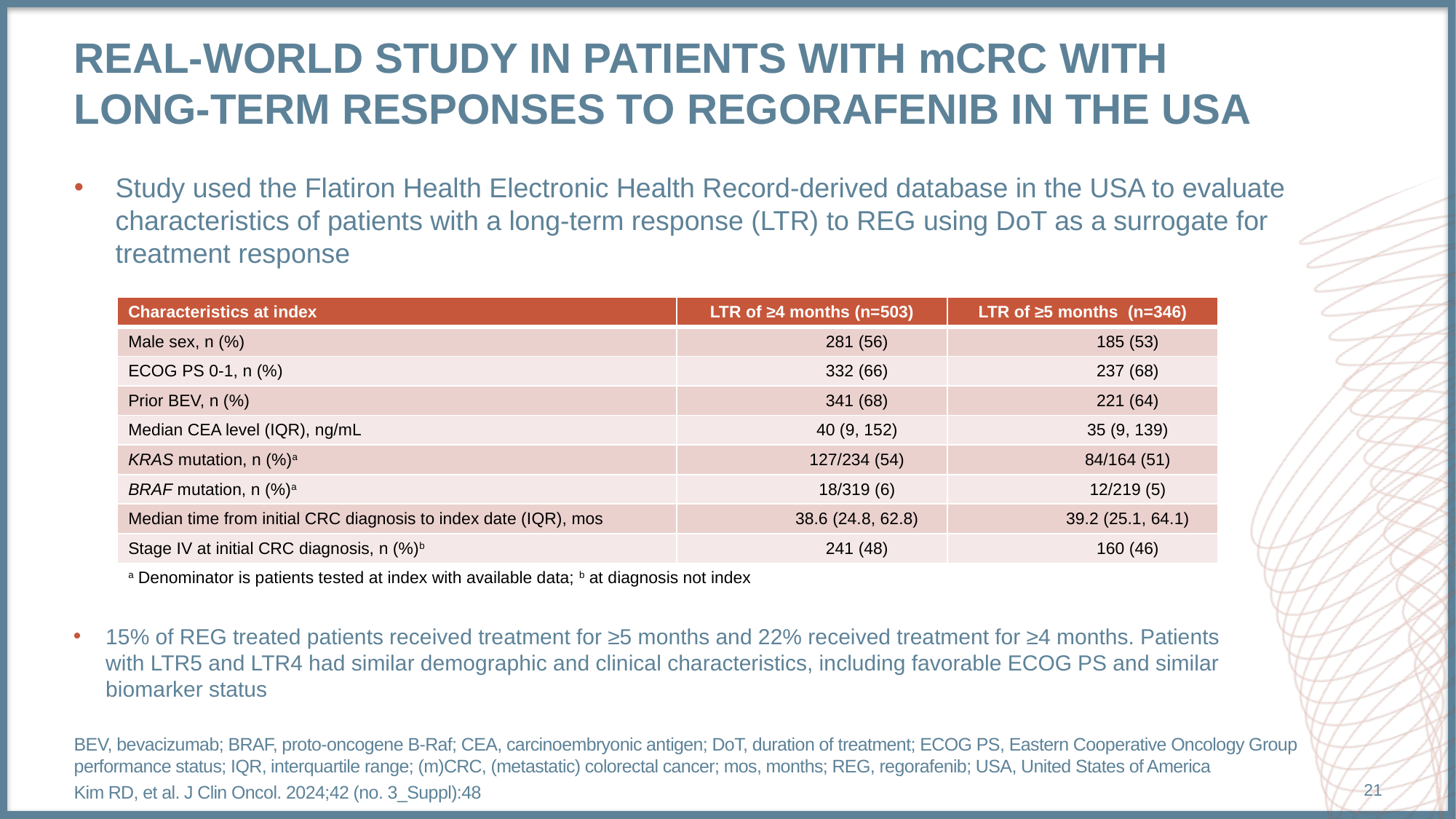

# Real-world study in patients with mCRC with long‑term responses to regorafenib in the USA
Study used the Flatiron Health Electronic Health Record-derived database in the USA to evaluate characteristics of patients with a long-term response (LTR) to REG using DoT as a surrogate for
treatment response
| Characteristics at index | LTR of ≥4 months (n=503) | LTR of ≥5 months (n=346) |
| --- | --- | --- |
| Male sex, n (%) | 281 (56) | 185 (53) |
| ECOG PS 0-1, n (%) | 332 (66) | 237 (68) |
| Prior BEV, n (%) | 341 (68) | 221 (64) |
| Median CEA level (IQR), ng/mL | 40 (9, 152) | 35 (9, 139) |
| KRAS mutation, n (%)a | 127/234 (54) | 84/164 (51) |
| BRAF mutation, n (%)a | 18/319 (6) | 12/219 (5) |
| Median time from initial CRC diagnosis to index date (IQR), mos | 38.6 (24.8, 62.8) | 39.2 (25.1, 64.1) |
| Stage IV at initial CRC diagnosis, n (%)b | 241 (48) | 160 (46) |
| a Denominator is patients tested at index with available data; b at diagnosis not index |  |  |

15% of REG treated patients received treatment for ≥5 months and 22% received treatment for ≥4 months. Patients with LTR5 and LTR4 had similar demographic and clinical characteristics, including favorable ECOG PS and similar biomarker status
BEV, bevacizumab; BRAF, proto-oncogene B-Raf; CEA, carcinoembryonic antigen; DoT, duration of treatment; ECOG PS, Eastern Cooperative Oncology Group performance status; IQR, interquartile range; (m)CRC, (metastatic) colorectal cancer; mos, months; REG, regorafenib; USA, United States of America
Kim RD, et al. J Clin Oncol. 2024;42 (no. 3_Suppl):48
21